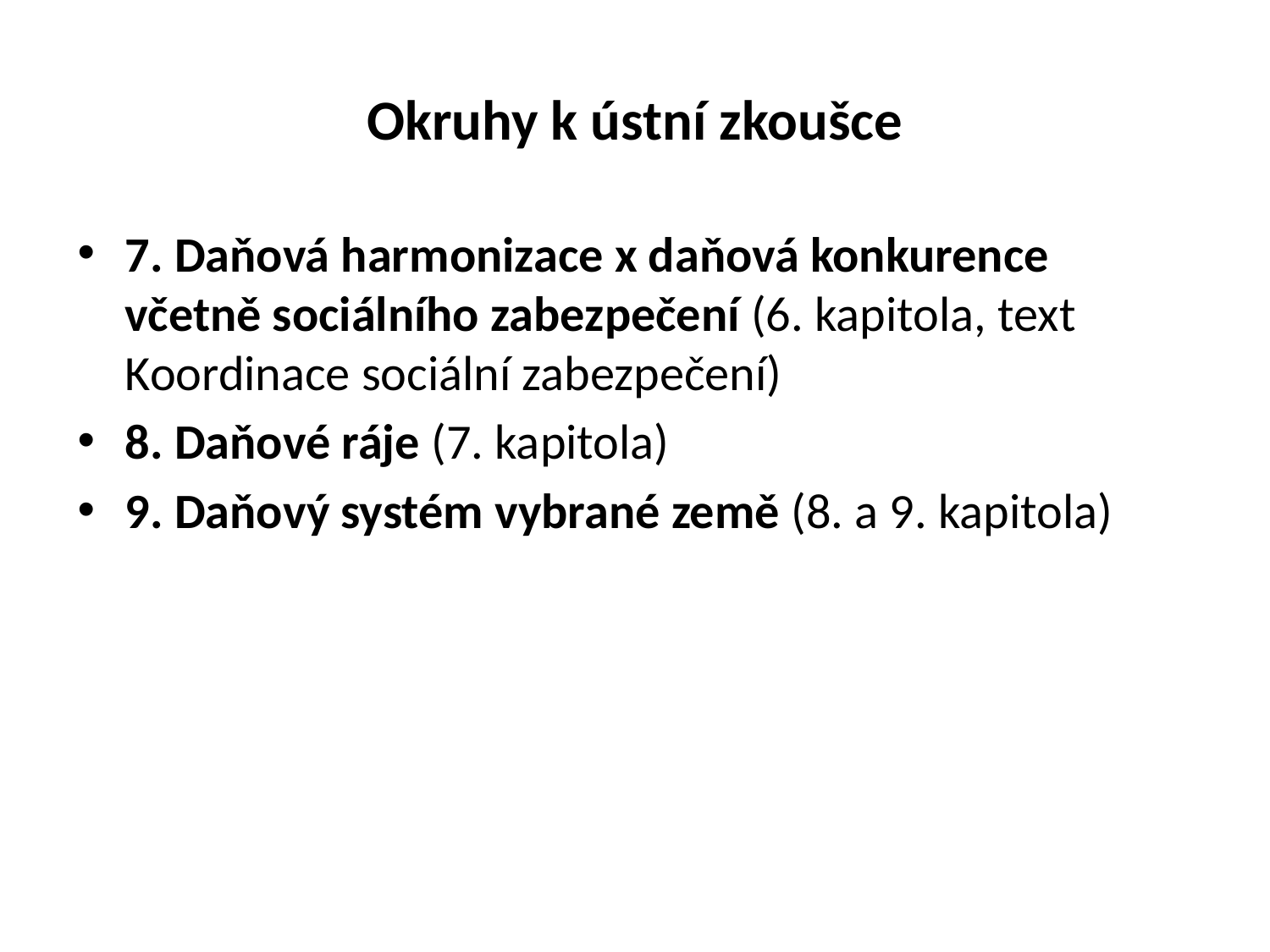

# Okruhy k ústní zkoušce
7. Daňová harmonizace x daňová konkurence včetně sociálního zabezpečení (6. kapitola, text Koordinace sociální zabezpečení)
8. Daňové ráje (7. kapitola)
9. Daňový systém vybrané země (8. a 9. kapitola)